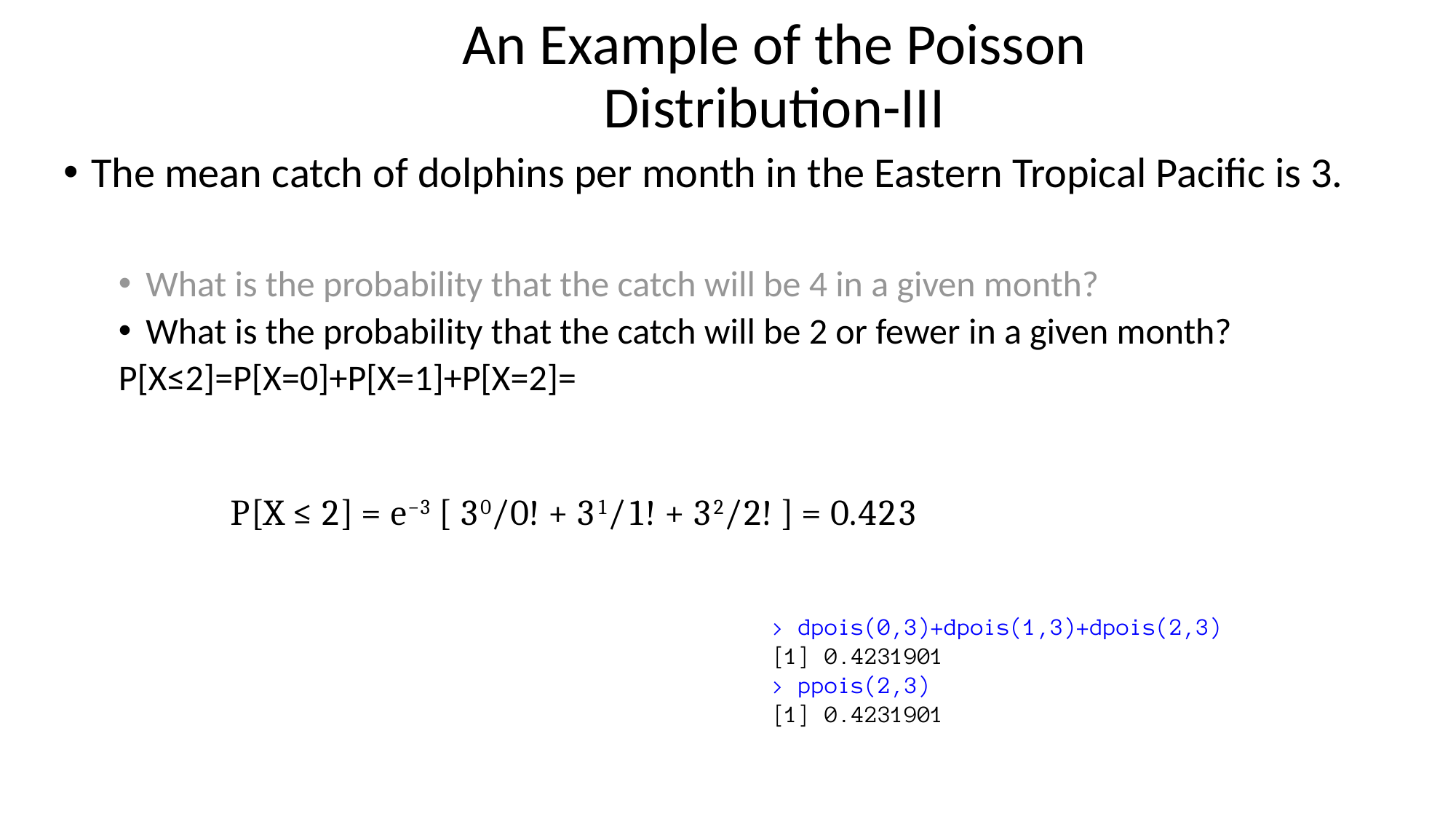

# An Example of the Poisson Distribution-III
The mean catch of dolphins per month in the Eastern Tropical Pacific is 3.

What is the probability that the catch will be 4 in a given month?
What is the probability that the catch will be 2 or fewer in a given month?
P[X≤2]=P[X=0]+P[X=1]+P[X=2]=
P[X ≤ 2] = e−3 [ 30/0! + 31/1! + 32/2! ] = 0.423
> dpois(0,3)+dpois(1,3)+dpois(2,3)
[1] 0.4231901
> ppois(2,3)
[1] 0.4231901